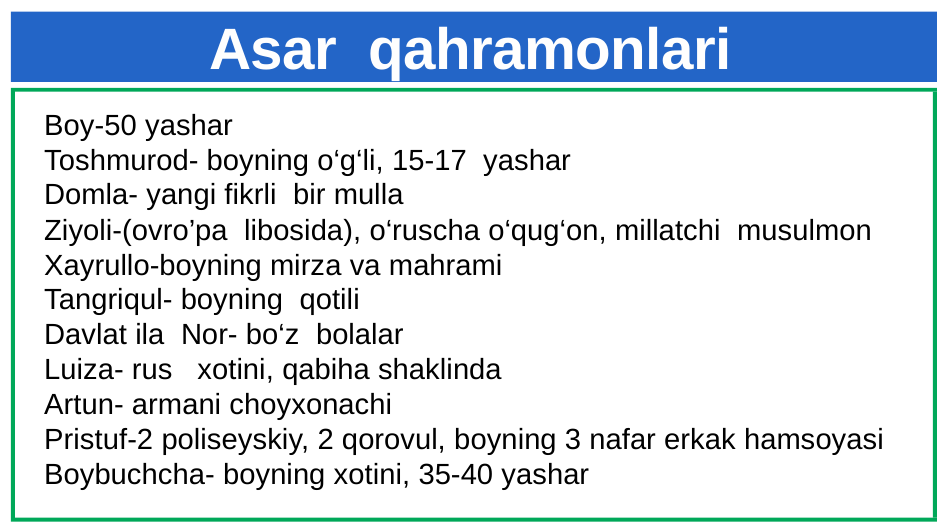

# Asar  qahramonlari

Boy-50 yashar
Toshmurod- boyning o‘g‘li, 15-17  yashar
Domla- yangi fikrli  bir mulla
Ziyoli-(ovro’pa  libosida), o‘ruscha o‘qug‘on, millatchi  musulmon
Xayrullo-boyning mirza va mahrami
Tangriqul- boyning  qotili
Davlat ila  Nor- bo‘z  bolalar
Luiza- rus   xotini, qabiha shaklinda
Artun- armani choyxonachi
Pristuf-2 poliseyskiy, 2 qorovul, boyning 3 nafar erkak hamsoyasi
Boybuchcha- boyning xotini, 35-40 yashar